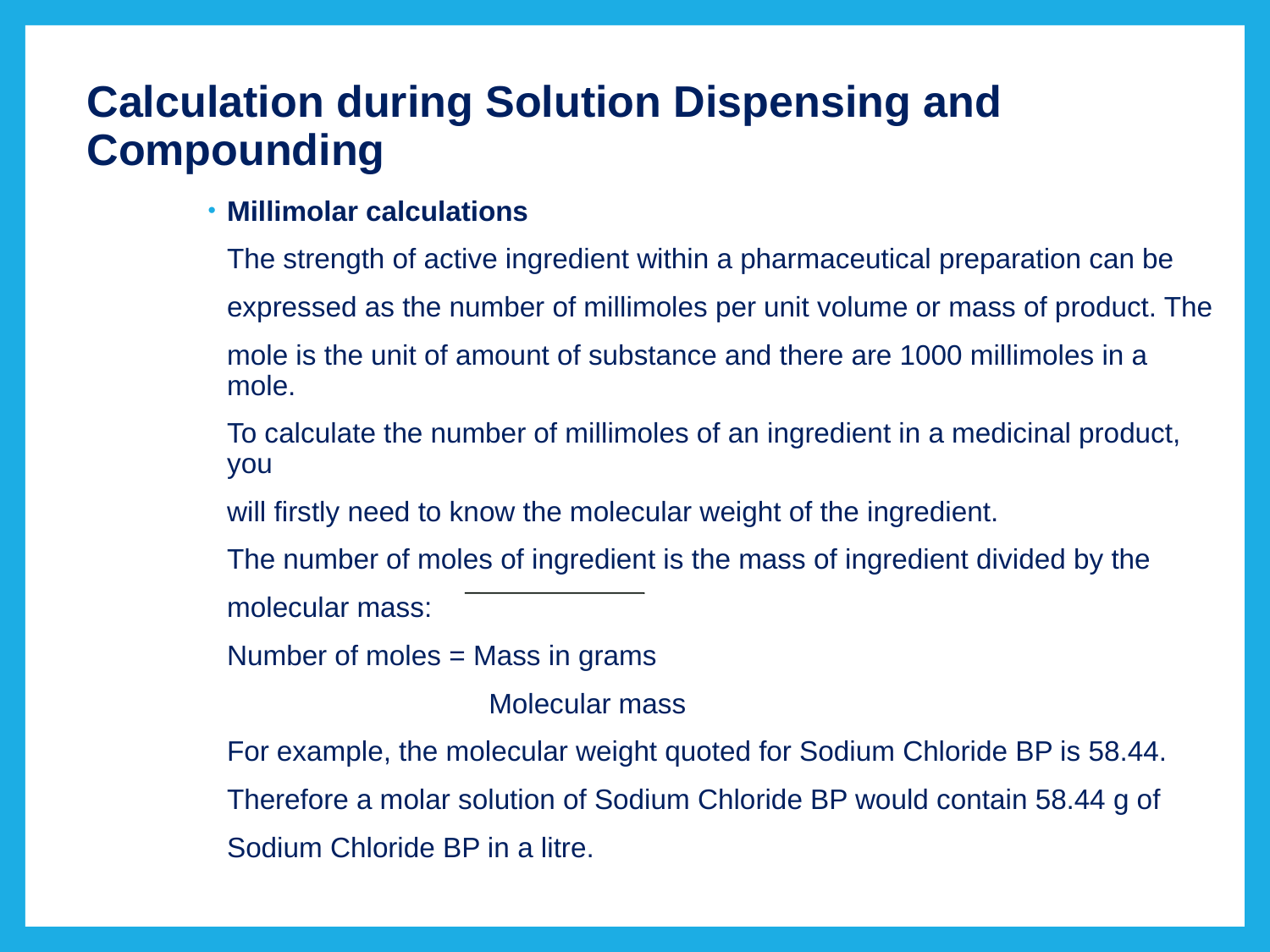

# Calculation during Solution Dispensing and Compounding
Millimolar calculations
	The strength of active ingredient within a pharmaceutical preparation can be
	expressed as the number of millimoles per unit volume or mass of product. The
	mole is the unit of amount of substance and there are 1000 millimoles in a mole.
	To calculate the number of millimoles of an ingredient in a medicinal product, you
	will firstly need to know the molecular weight of the ingredient.
	The number of moles of ingredient is the mass of ingredient divided by the
	molecular mass:
	Number of moles = Mass in grams
			 Molecular mass
	For example, the molecular weight quoted for Sodium Chloride BP is 58.44.
	Therefore a molar solution of Sodium Chloride BP would contain 58.44 g of
	Sodium Chloride BP in a litre.